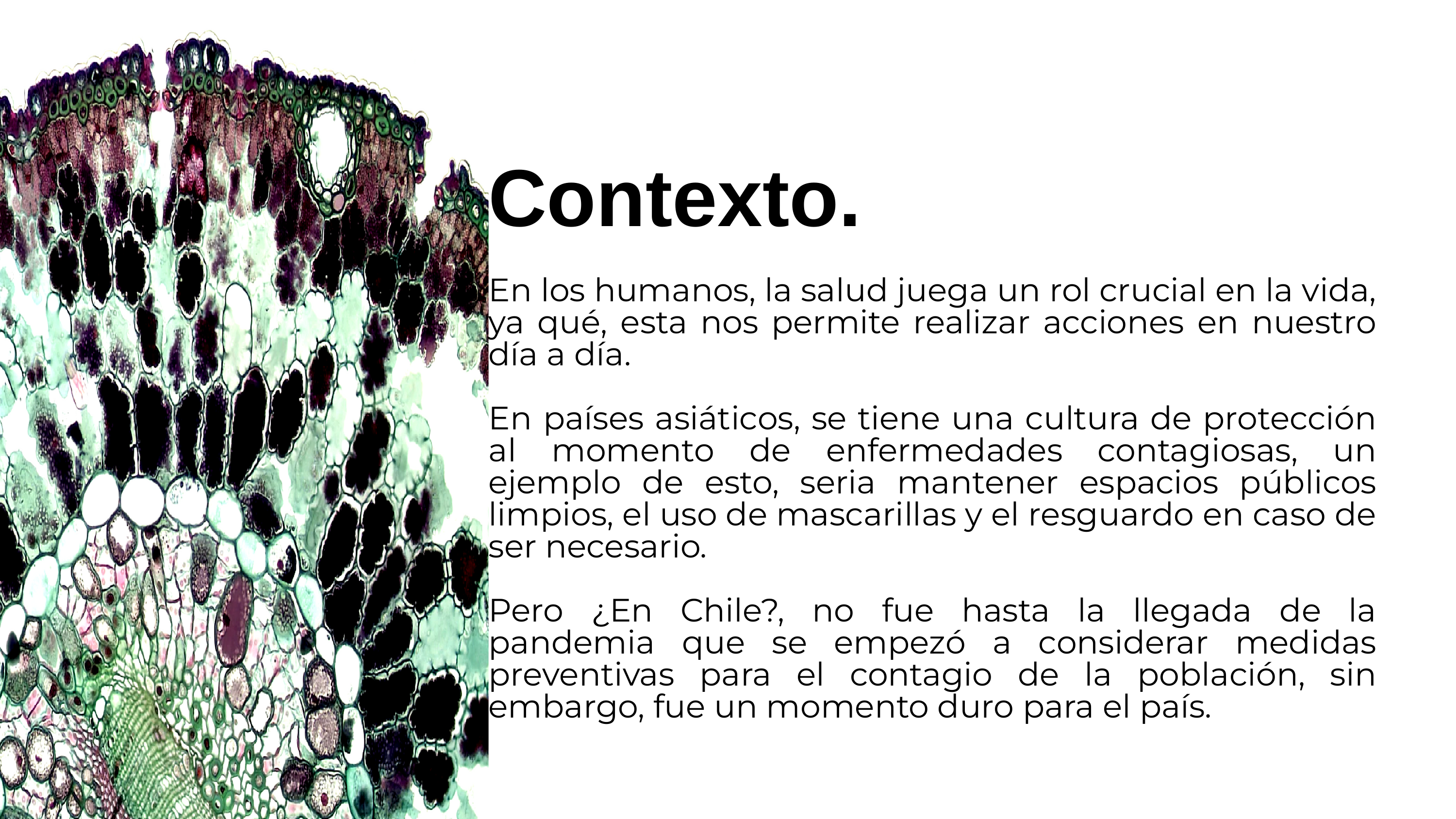

Contexto.
En los humanos, la salud juega un rol crucial en la vida, ya qué, esta nos permite realizar acciones en nuestro día a día.

En países asiáticos, se tiene una cultura de protección al momento de enfermedades contagiosas, un ejemplo de esto, seria mantener espacios públicos limpios, el uso de mascarillas y el resguardo en caso de ser necesario.

Pero ¿En Chile?, no fue hasta la llegada de la pandemia que se empezó a considerar medidas preventivas para el contagio de la población, sin embargo, fue un momento duro para el país.